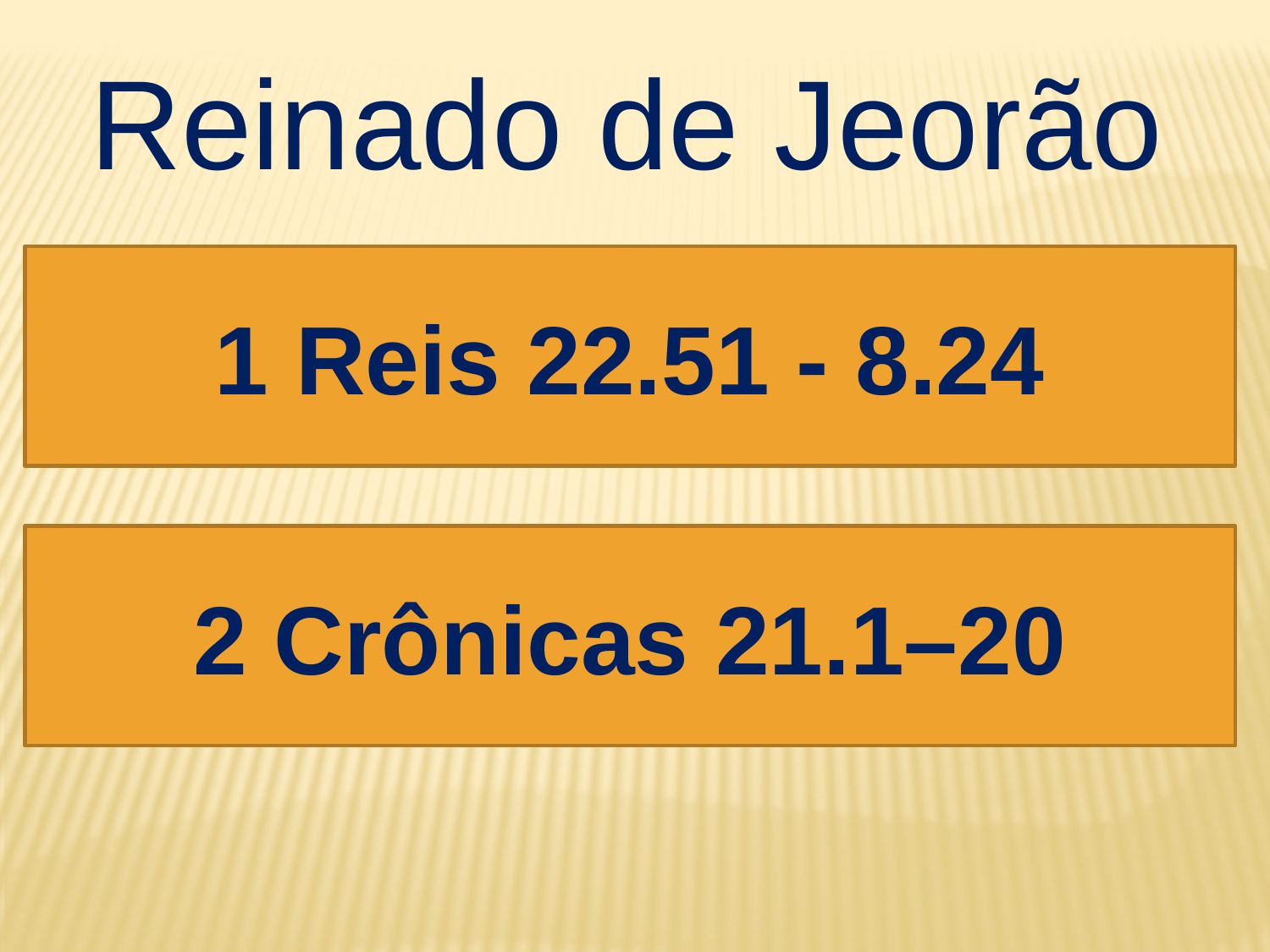

Reinado de Jeorão

1 Reis 22.51 - 8.24
2 Crônicas 21.1–20